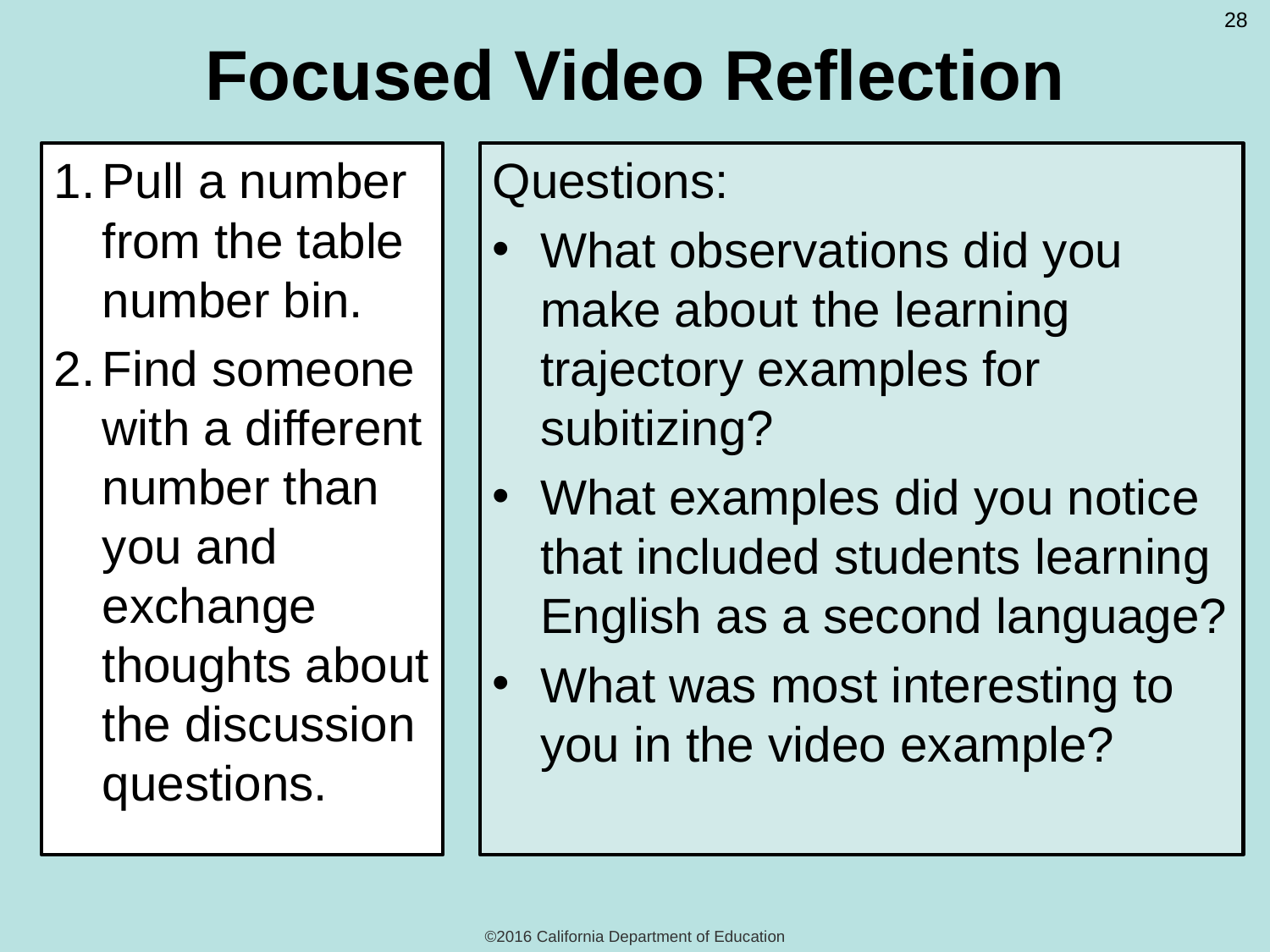

28
# Focused Video Reflection
Pull a number from the table number bin.
Find someone with a different number than you and exchange thoughts about the discussion questions.
Questions:
What observations did you make about the learning trajectory examples for subitizing?
What examples did you notice that included students learning English as a second language?
What was most interesting to you in the video example?